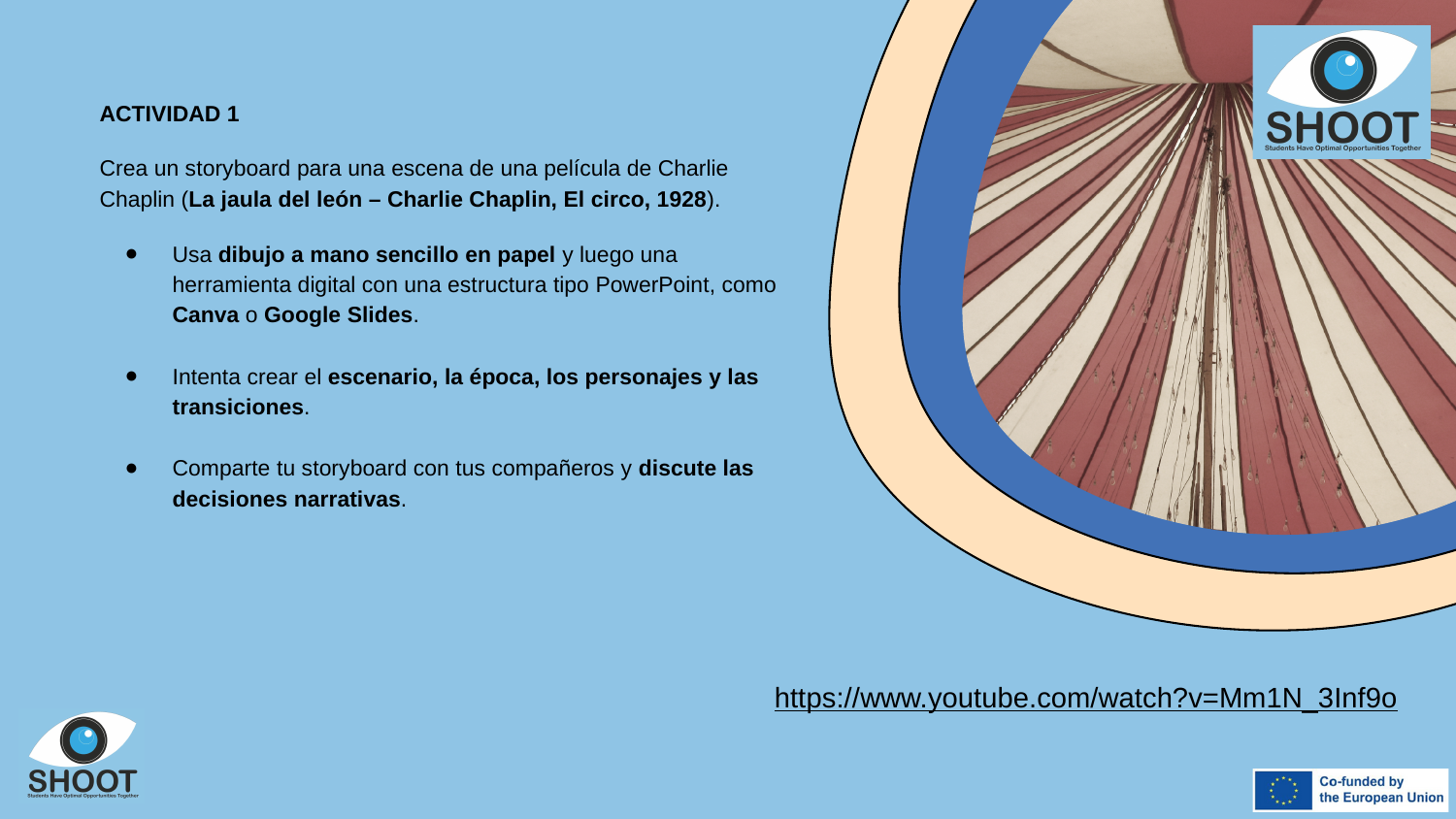

ACTIVIDAD 1
Crea un storyboard para una escena de una película de Charlie Chaplin (La jaula del león – Charlie Chaplin, El circo, 1928).
Usa dibujo a mano sencillo en papel y luego una herramienta digital con una estructura tipo PowerPoint, como Canva o Google Slides.
Intenta crear el escenario, la época, los personajes y las transiciones.
Comparte tu storyboard con tus compañeros y discute las decisiones narrativas.

https://www.youtube.com/watch?v=Mm1N_3Inf9o